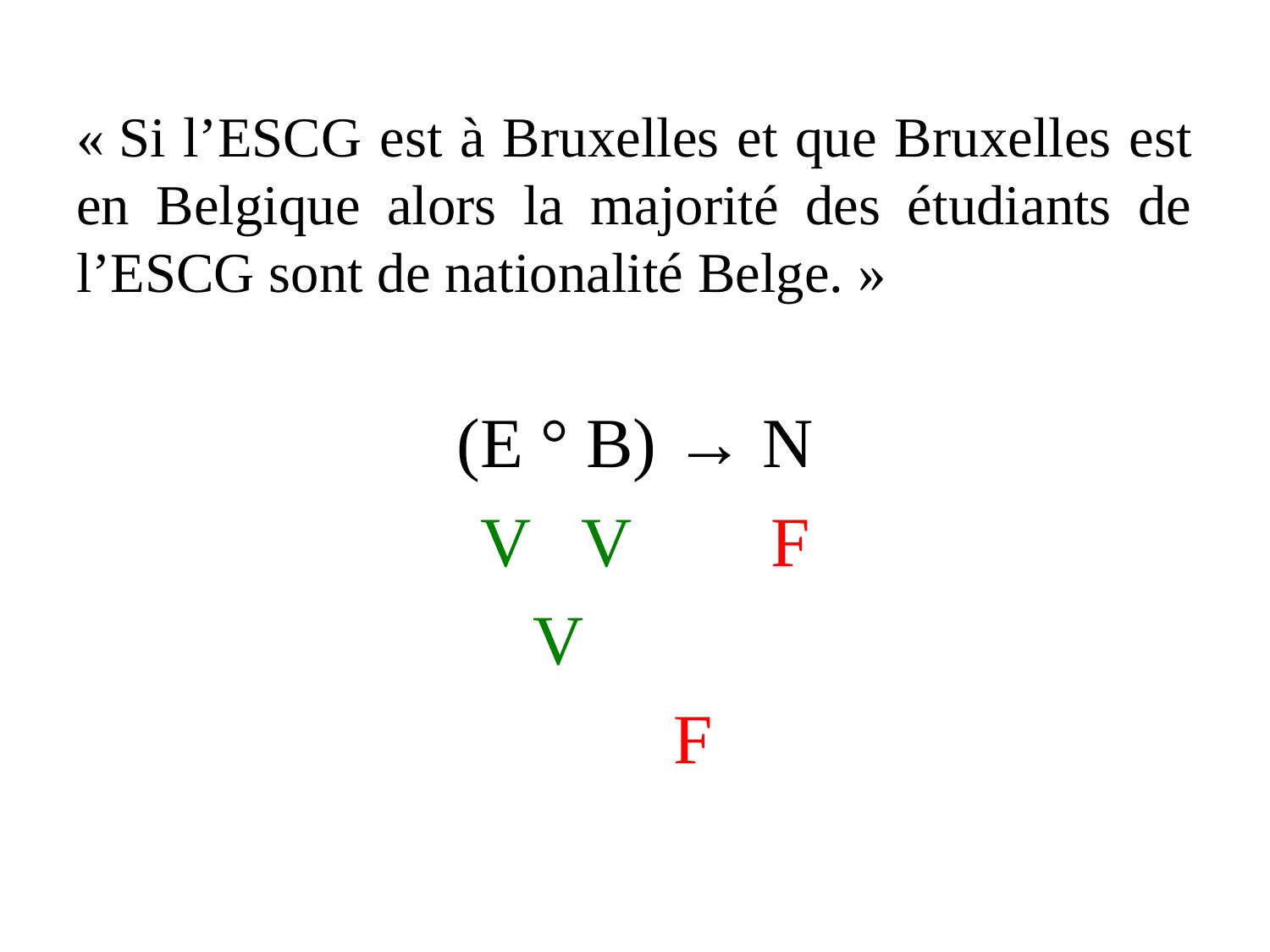

« Si l’ESCG est à Bruxelles et que Bruxelles est en Belgique alors la majorité des étudiants de l’ESCG sont de nationalité Belge. »

(E ° B) → N
                            V   V        F
                          V
                                  F